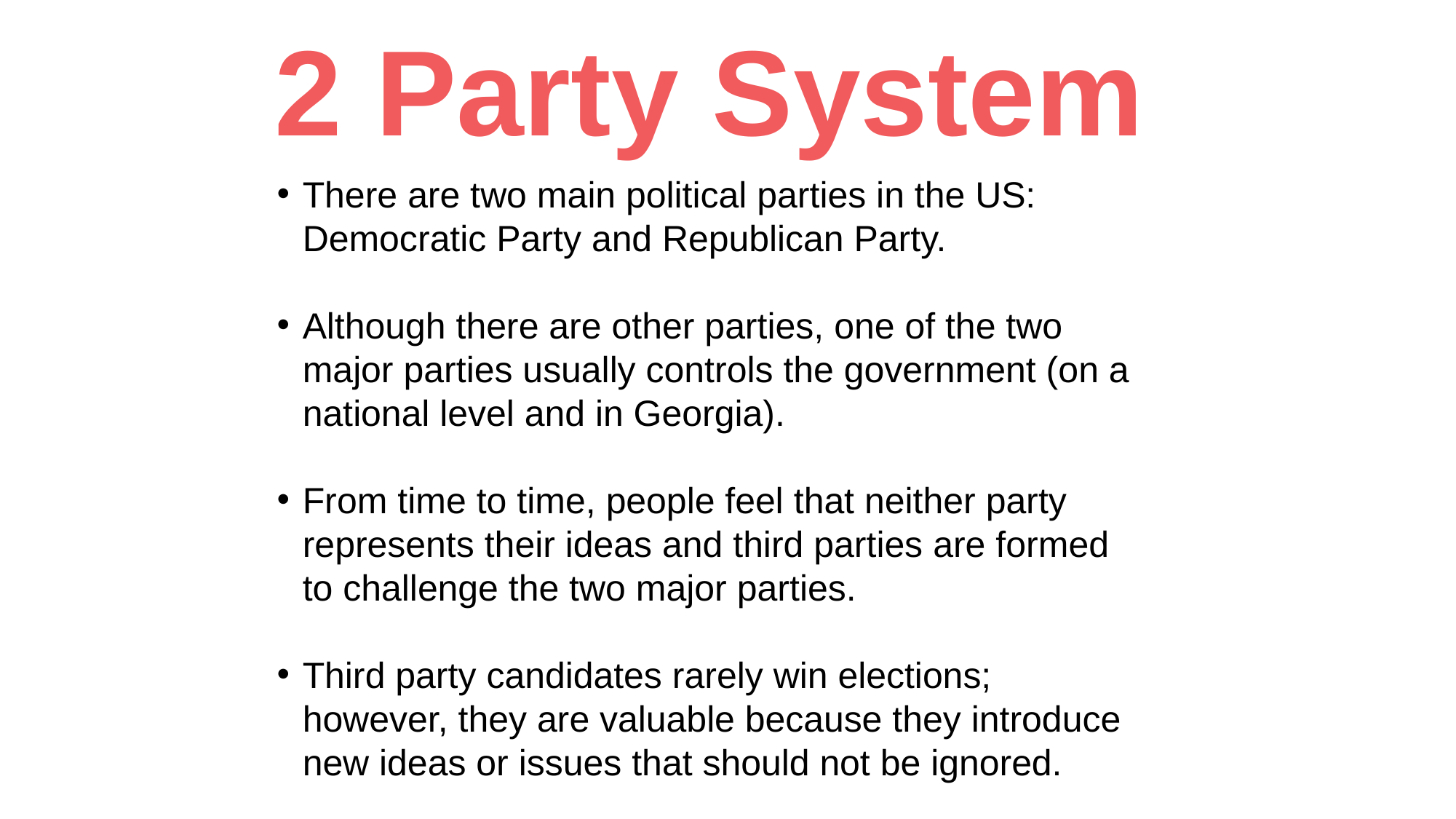

2 Party System
There are two main political parties in the US: Democratic Party and Republican Party.

Although there are other parties, one of the two major parties usually controls the government (on a national level and in Georgia).

From time to time, people feel that neither party represents their ideas and third parties are formed to challenge the two major parties.

Third party candidates rarely win elections; however, they are valuable because they introduce new ideas or issues that should not be ignored.